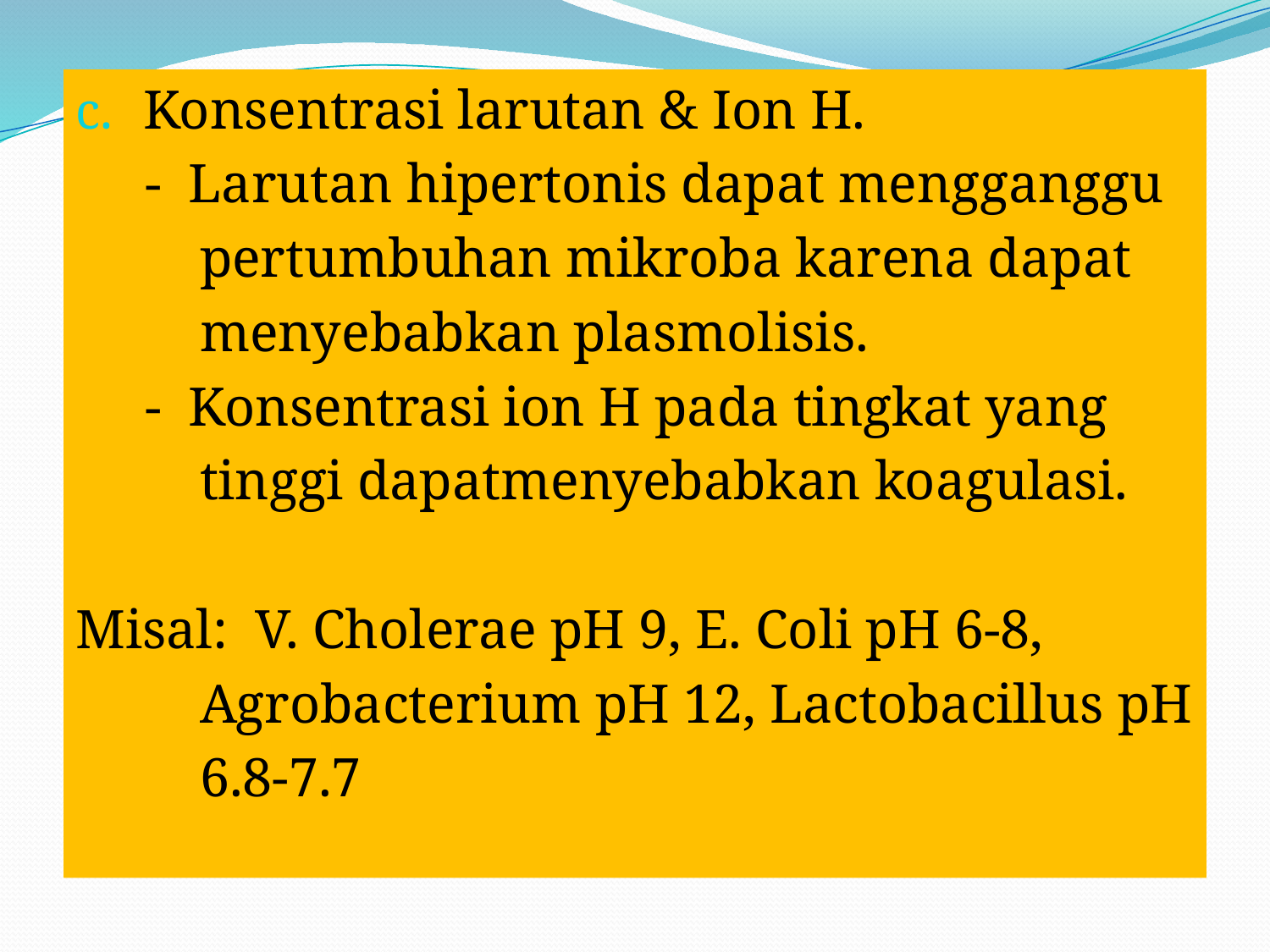

Konsentrasi larutan & Ion H.
     -  Larutan hipertonis dapat mengganggu
         pertumbuhan mikroba karena dapat
         menyebabkan plasmolisis.
     -  Konsentrasi ion H pada tingkat yang
         tinggi dapatmenyebabkan koagulasi.

Misal:  V. Cholerae pH 9, E. Coli pH 6-8,
         Agrobacterium pH 12, Lactobacillus pH
         6.8-7.7